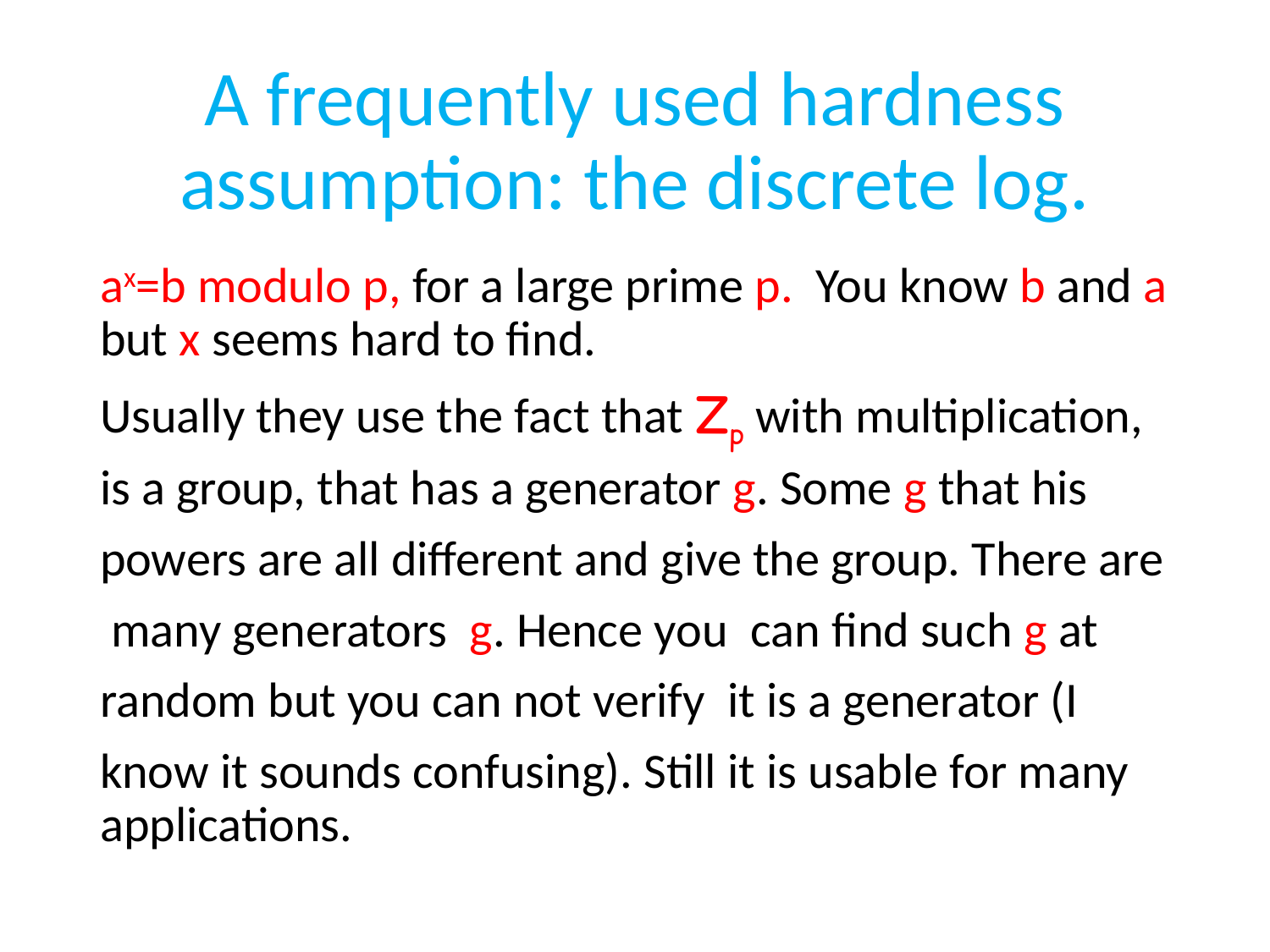

# A frequently used hardness assumption: the discrete log.
ax=b modulo p, for a large prime p.  You know b and a but x seems hard to find.
Usually they use the fact that Zp with multiplication,
is a group, that has a generator g. Some g that his
powers are all different and give the group. There are
 many generators  g. Hence you  can find such g at
random but you can not verify  it is a generator (I
know it sounds confusing). Still it is usable for many applications.